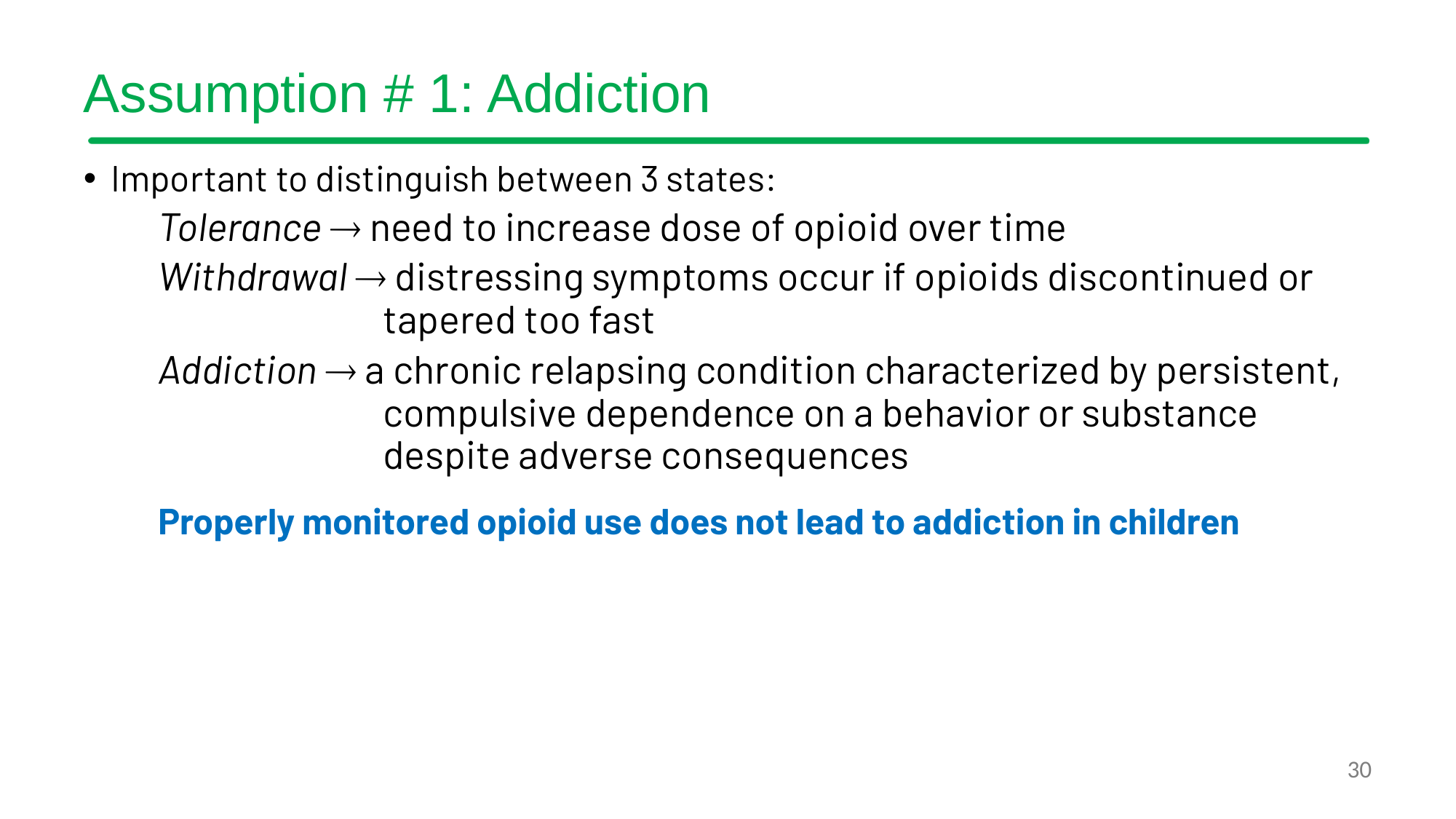

# Assumption # 1: Addiction
Important to distinguish between 3 states:
Tolerance → need to increase dose of opioid over time
Withdrawal → distressing symptoms occur if opioids discontinued or tapered too fast
Addiction → a chronic relapsing condition characterized by persistent, compulsive dependence on a behavior or substance despite adverse consequences
Properly monitored opioid use does not lead to addiction in children